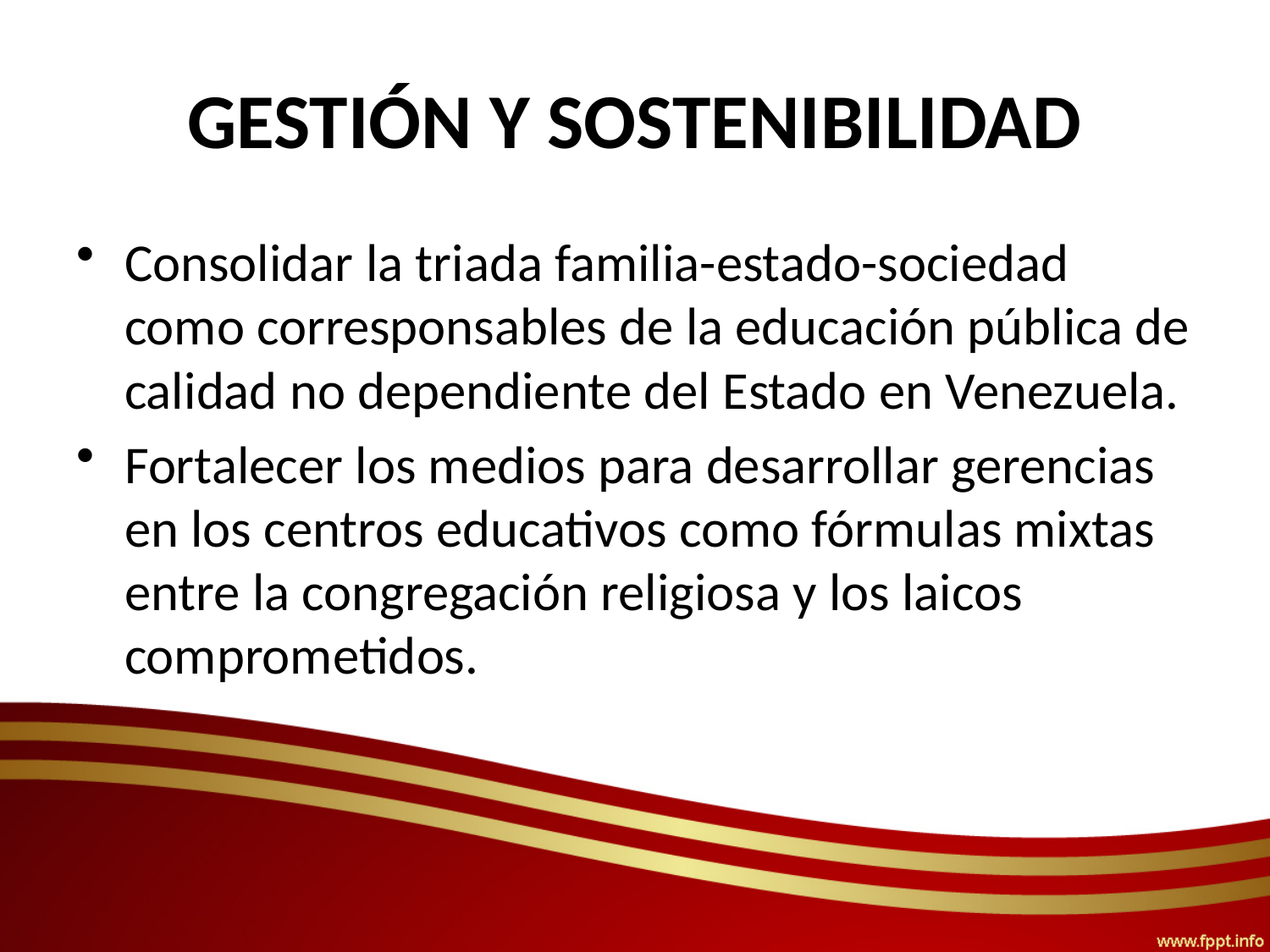

# GESTIÓN Y SOSTENIBILIDAD
Consolidar la triada familia-estado-sociedad como corresponsables de la educación pública de calidad no dependiente del Estado en Venezuela.
Fortalecer los medios para desarrollar gerencias en los centros educativos como fórmulas mixtas entre la congregación religiosa y los laicos comprometidos.